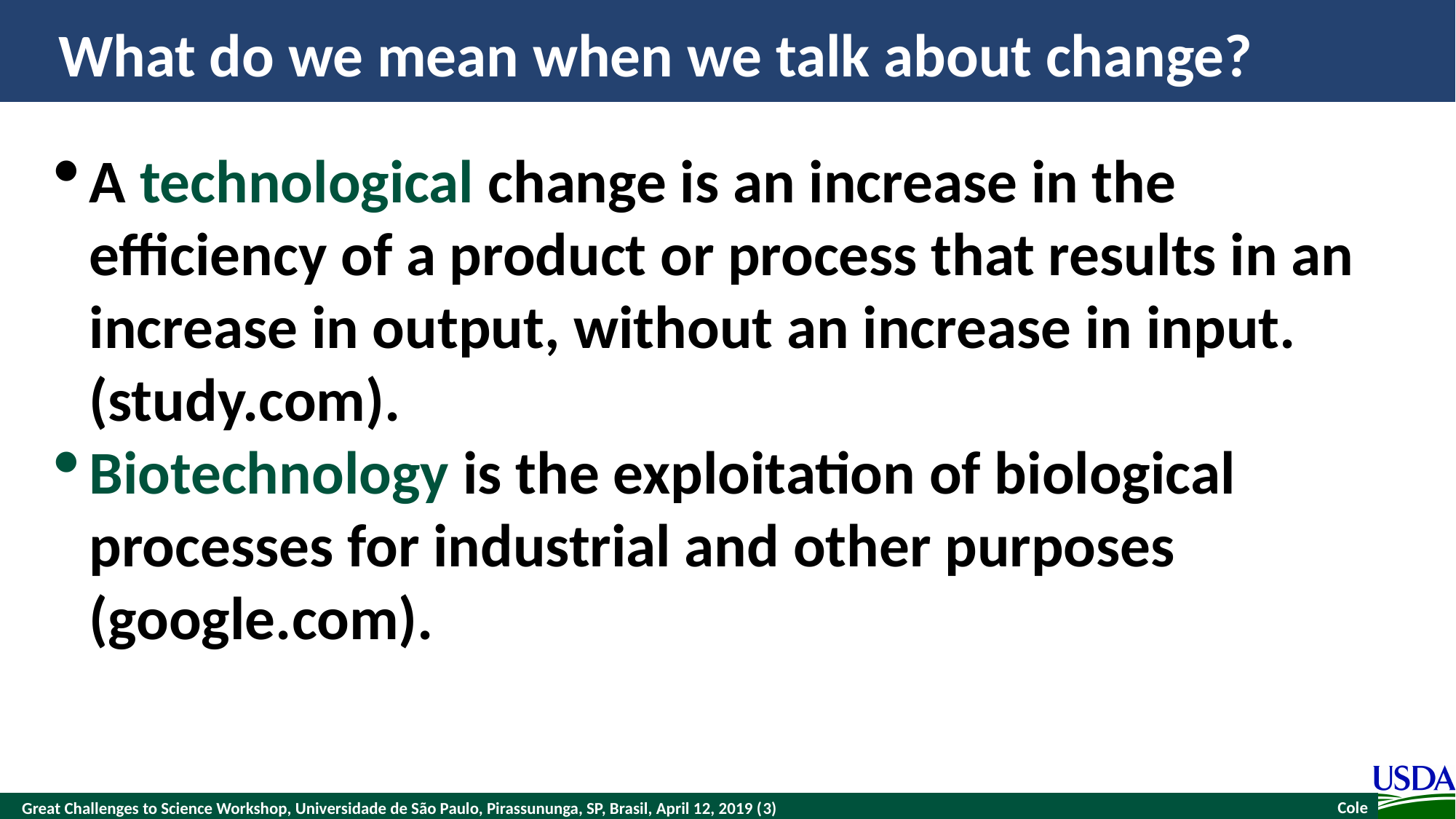

# What do we mean when we talk about change?
A technological change is an increase in the efficiency of a product or process that results in an increase in output, without an increase in input. (study.com).
Biotechnology is the exploitation of biological processes for industrial and other purposes (google.com).